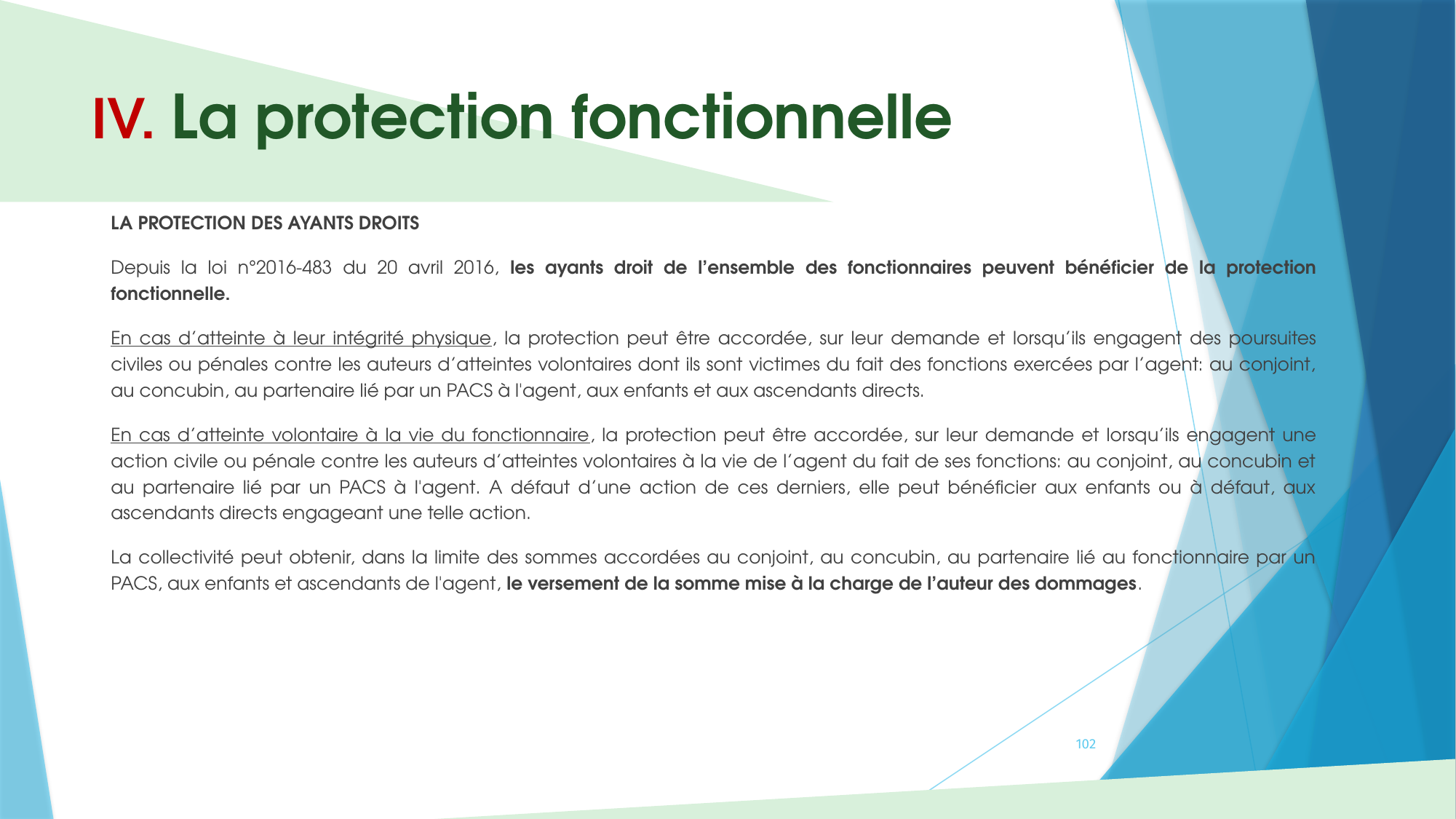

# IV. La protection fonctionnelle
LA PROTECTION DES AYANTS DROITS
Depuis la loi n°2016-483 du 20 avril 2016, les ayants droit de l’ensemble des fonctionnaires peuvent bénéficier de la protection fonctionnelle.
En cas d’atteinte à leur intégrité physique, la protection peut être accordée, sur leur demande et lorsqu’ils engagent des poursuites civiles ou pénales contre les auteurs d’atteintes volontaires dont ils sont victimes du fait des fonctions exercées par l’agent: au conjoint, au concubin, au partenaire lié par un PACS à l'agent, aux enfants et aux ascendants directs.
En cas d’atteinte volontaire à la vie du fonctionnaire, la protection peut être accordée, sur leur demande et lorsqu’ils engagent une action civile ou pénale contre les auteurs d’atteintes volontaires à la vie de l’agent du fait de ses fonctions: au conjoint, au concubin et au partenaire lié par un PACS à l'agent. A défaut d’une action de ces derniers, elle peut bénéficier aux enfants ou à défaut, aux ascendants directs engageant une telle action.
La collectivité peut obtenir, dans la limite des sommes accordées au conjoint, au concubin, au partenaire lié au fonctionnaire par un PACS, aux enfants et ascendants de l'agent, le versement de la somme mise à la charge de l’auteur des dommages.

102